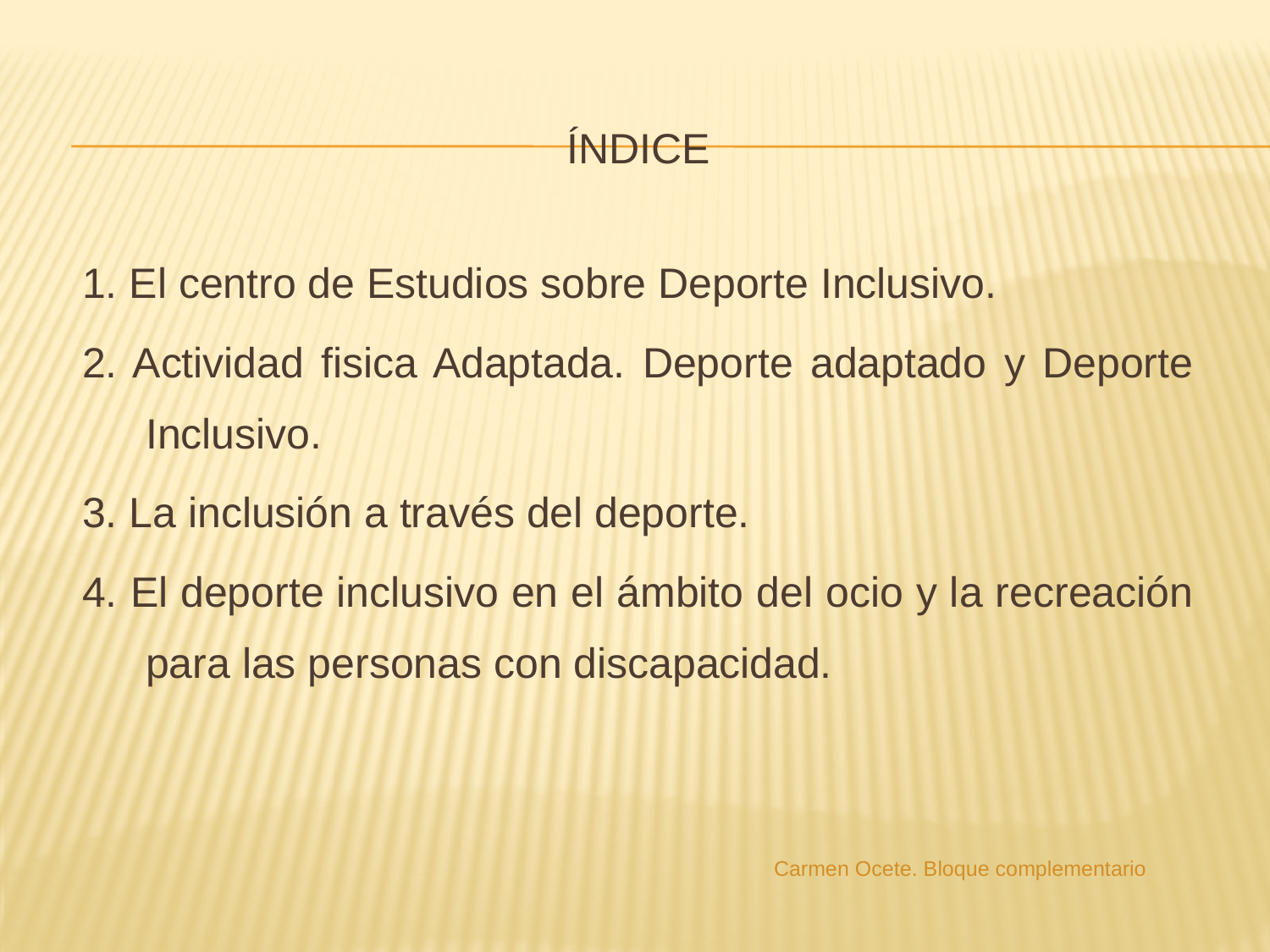

ÍNDICE

1. El centro de Estudios sobre Deporte Inclusivo.
2. Actividad fisica Adaptada. Deporte adaptado y Deporte Inclusivo.
3. La inclusión a través del deporte.
4. El deporte inclusivo en el ámbito del ocio y la recreación para las personas con discapacidad.

Carmen Ocete. Bloque complementario